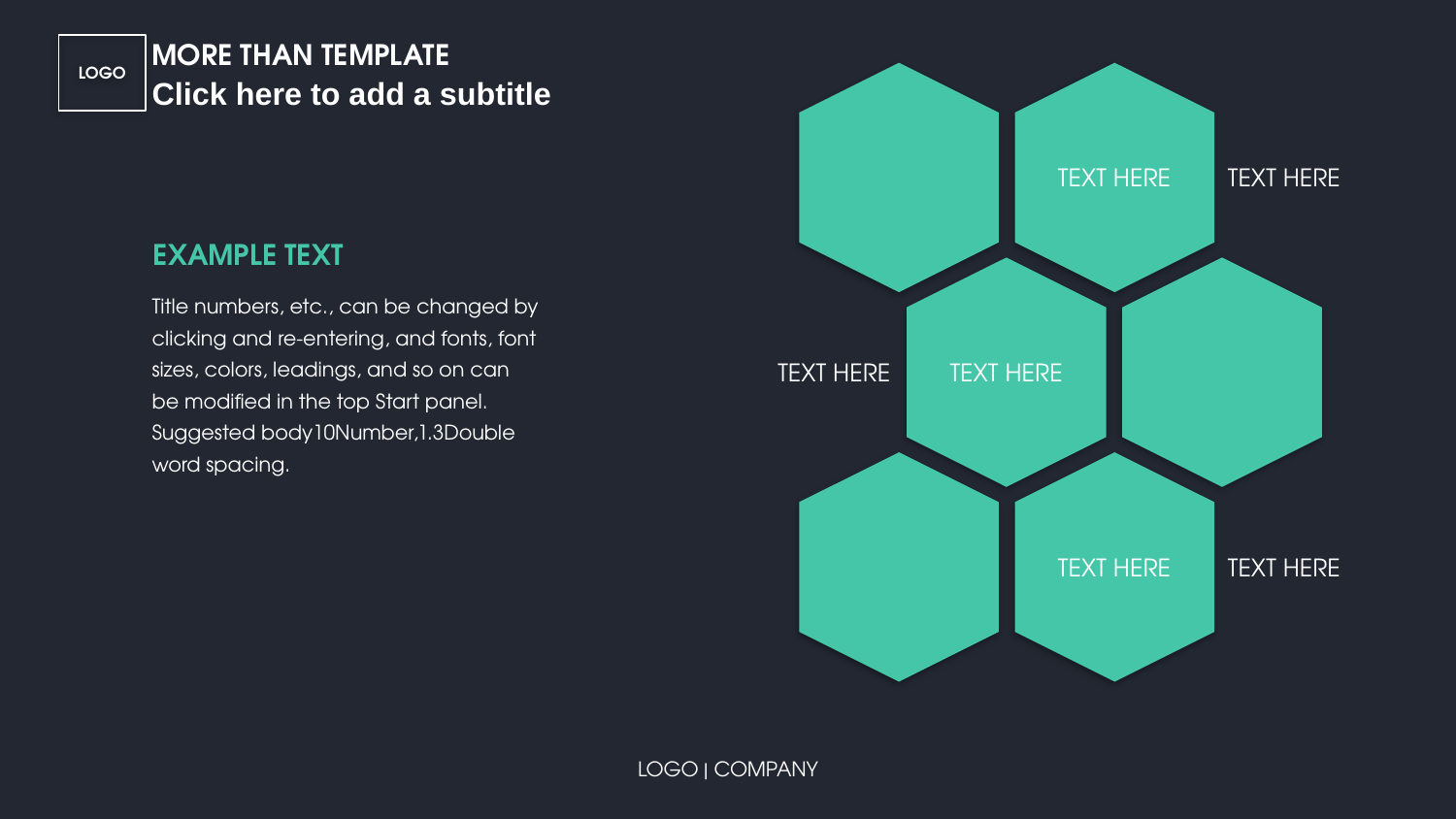

MORE THAN TEMPLATE
Click here to add a subtitle
LOGO
TEXT HERE
TEXT HERE

TEXT HERE
TEXT HERE

TEXT HERE
TEXT HERE

EXAMPLE TEXT
Title numbers, etc., can be changed by clicking and re-entering, and fonts, font sizes, colors, leadings, and so on can be modified in the top Start panel. Suggested body10Number,1.3Double word spacing.
LOGO | COMPANY